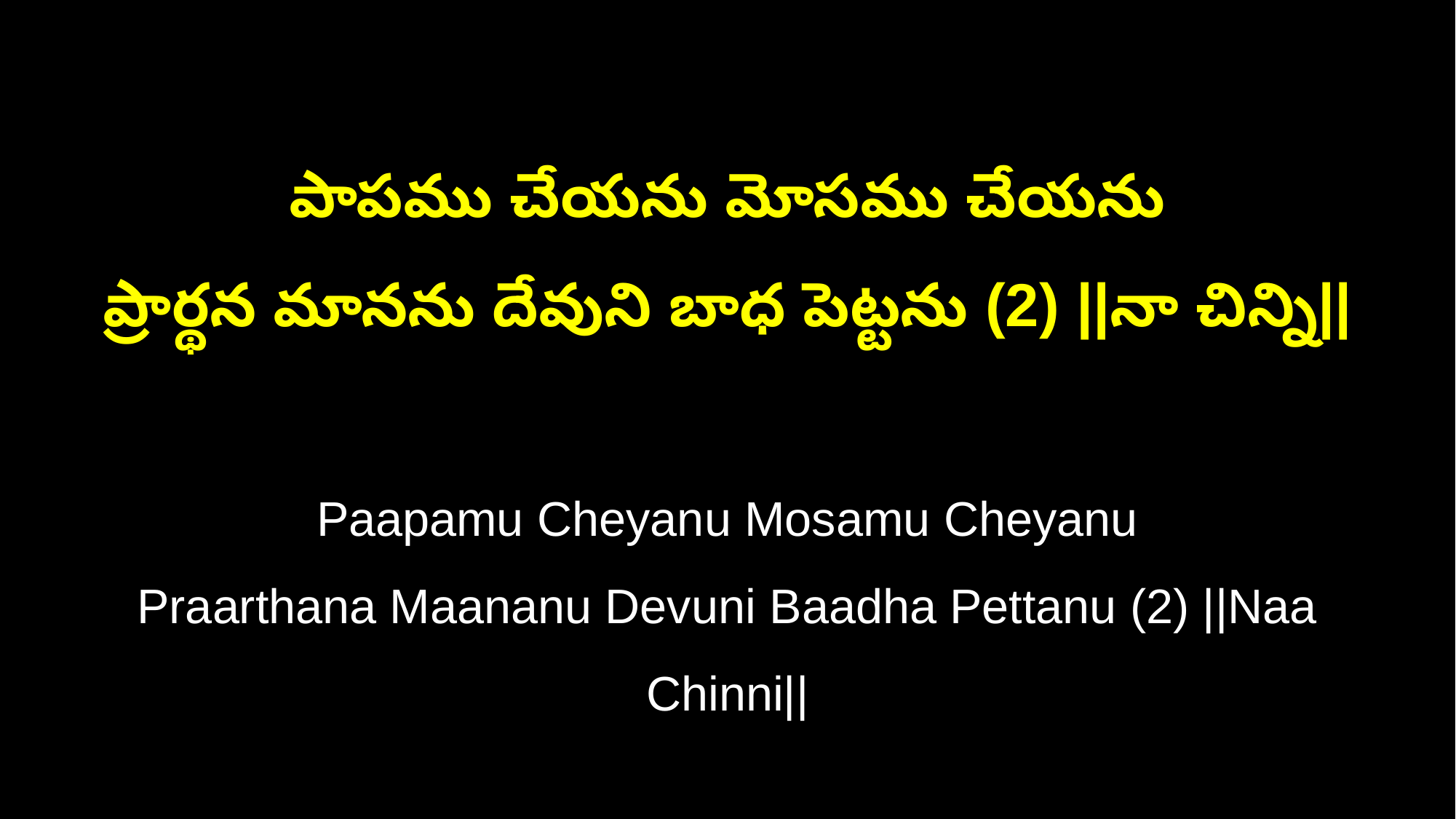

పాపము చేయను మోసము చేయను
ప్రార్థన మానను దేవుని బాధ పెట్టను (2) ||నా చిన్ని||
Paapamu Cheyanu Mosamu Cheyanu
Praarthana Maananu Devuni Baadha Pettanu (2) ||Naa Chinni||